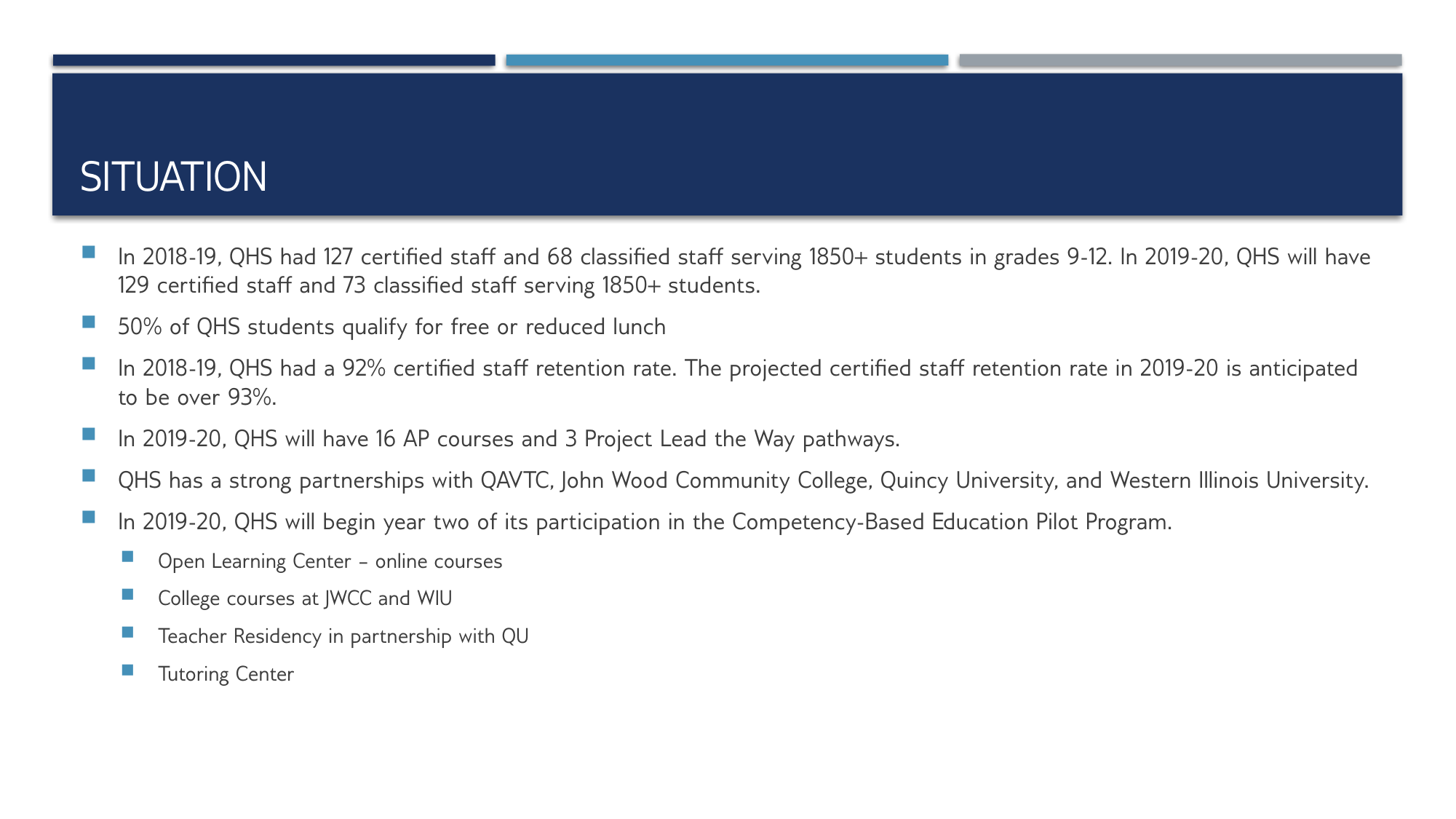

# situation
In 2018-19, QHS had 127 certified staff and 68 classified staff serving 1850+ students in grades 9-12. In 2019-20, QHS will have 129 certified staff and 73 classified staff serving 1850+ students.
50% of QHS students qualify for free or reduced lunch
In 2018-19, QHS had a 92% certified staff retention rate. The projected certified staff retention rate in 2019-20 is anticipated to be over 93%.
In 2019-20, QHS will have 16 AP courses and 3 Project Lead the Way pathways.
QHS has a strong partnerships with QAVTC, John Wood Community College, Quincy University, and Western Illinois University.
In 2019-20, QHS will begin year two of its participation in the Competency-Based Education Pilot Program.
Open Learning Center – online courses
College courses at JWCC and WIU
Teacher Residency in partnership with QU
Tutoring Center